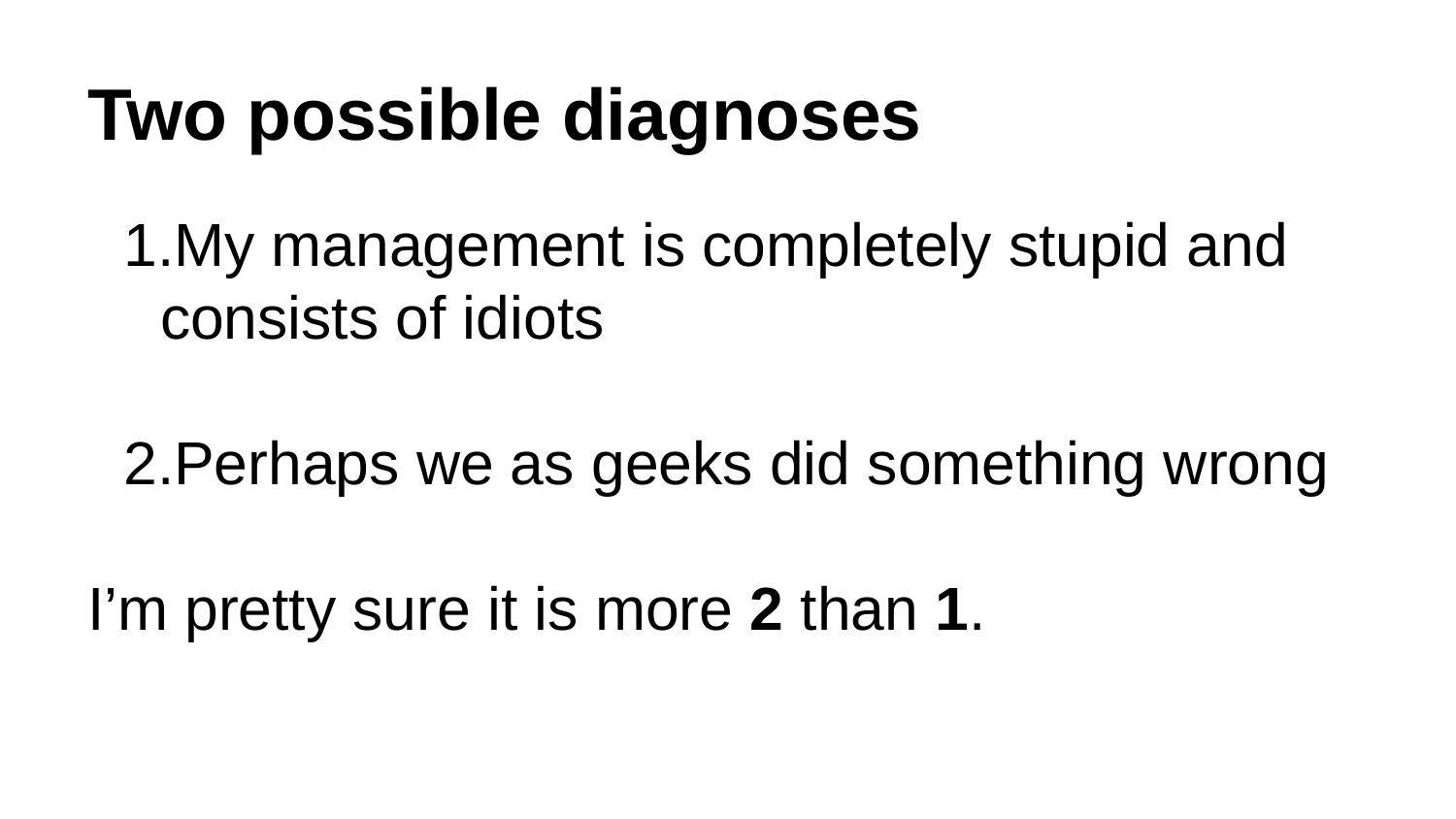

# Two possible diagnoses
My management is completely stupid and consists of idiots
Perhaps we as geeks did something wrong
I’m pretty sure it is more 2 than 1.